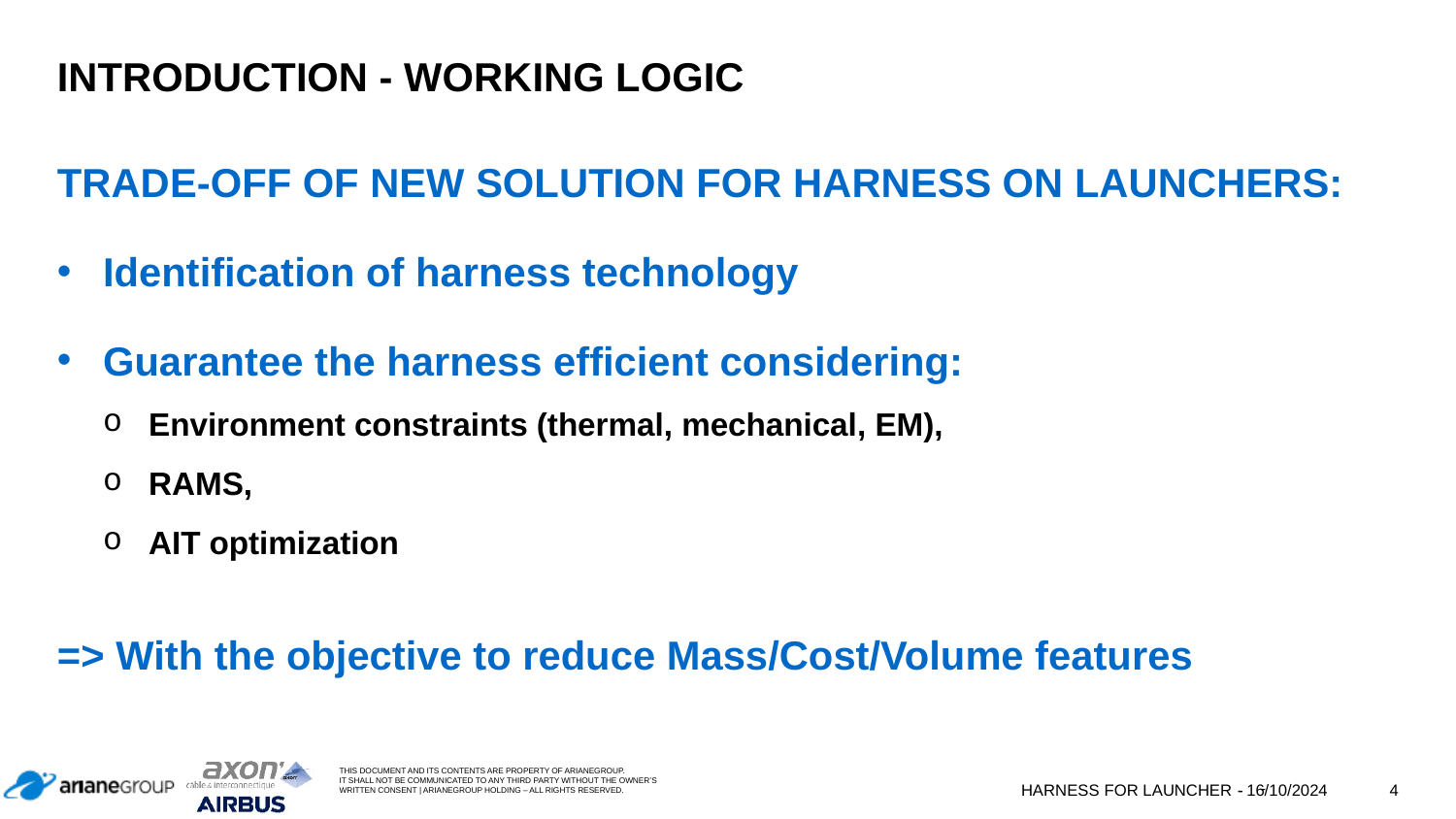

# INTROduction - Working LOGIC
TRADE-OFF OF NEW SOLUTION FOR HARNESS ON LAUNCHERS:
Identification of harness technology
Guarantee the harness efficient considering:
Environment constraints (thermal, mechanical, EM),
RAMS,
AIT optimization

=> With the objective to reduce Mass/Cost/Volume features

Harness for Launcher
-
16/10/2024
4